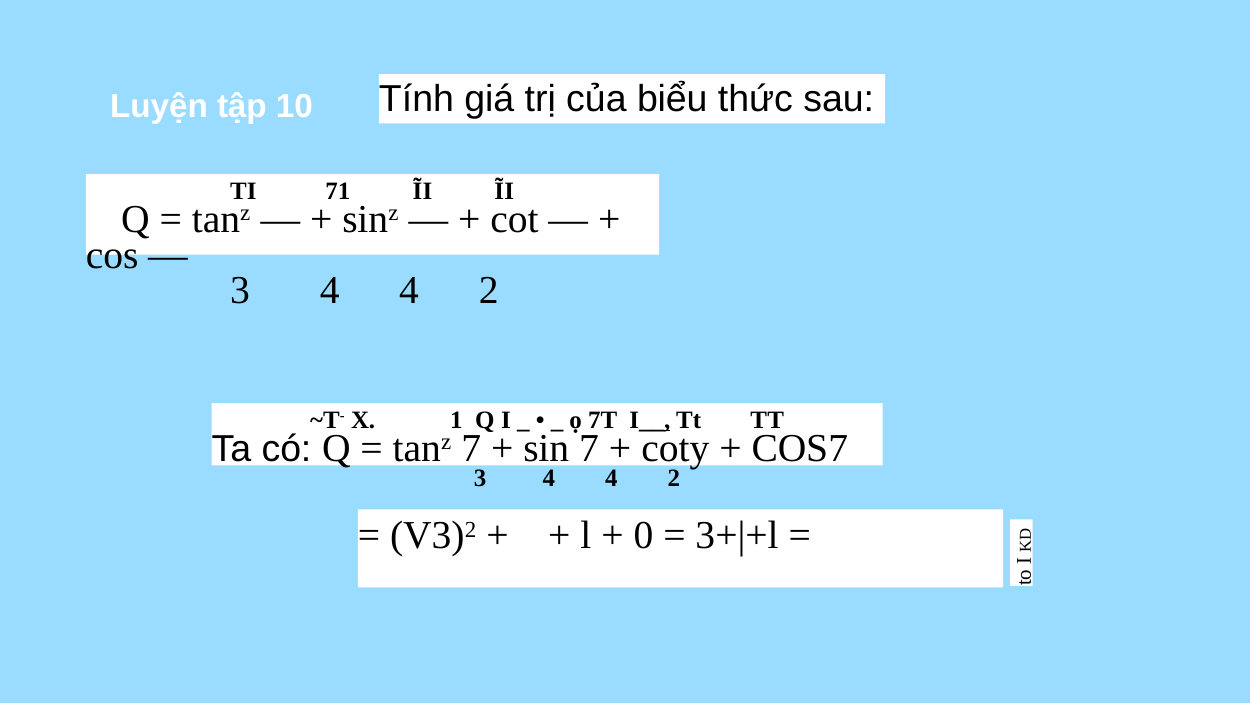

Tính giá trị của biểu thức sau:
Luyện tập 10
TI           71          ĨI          ĨI
Q = tanz — + sinz — + cot — + cos —
3       4      4      2
~T- X.            1  Q I _ • _ ọ 7T  I__, Tt        TT
Ta có: Q = tanz 7 + sin 7 + coty + COS7
3         4        4        2
= (V3)2 +    + l + 0 = 3+|+l =
to I kD